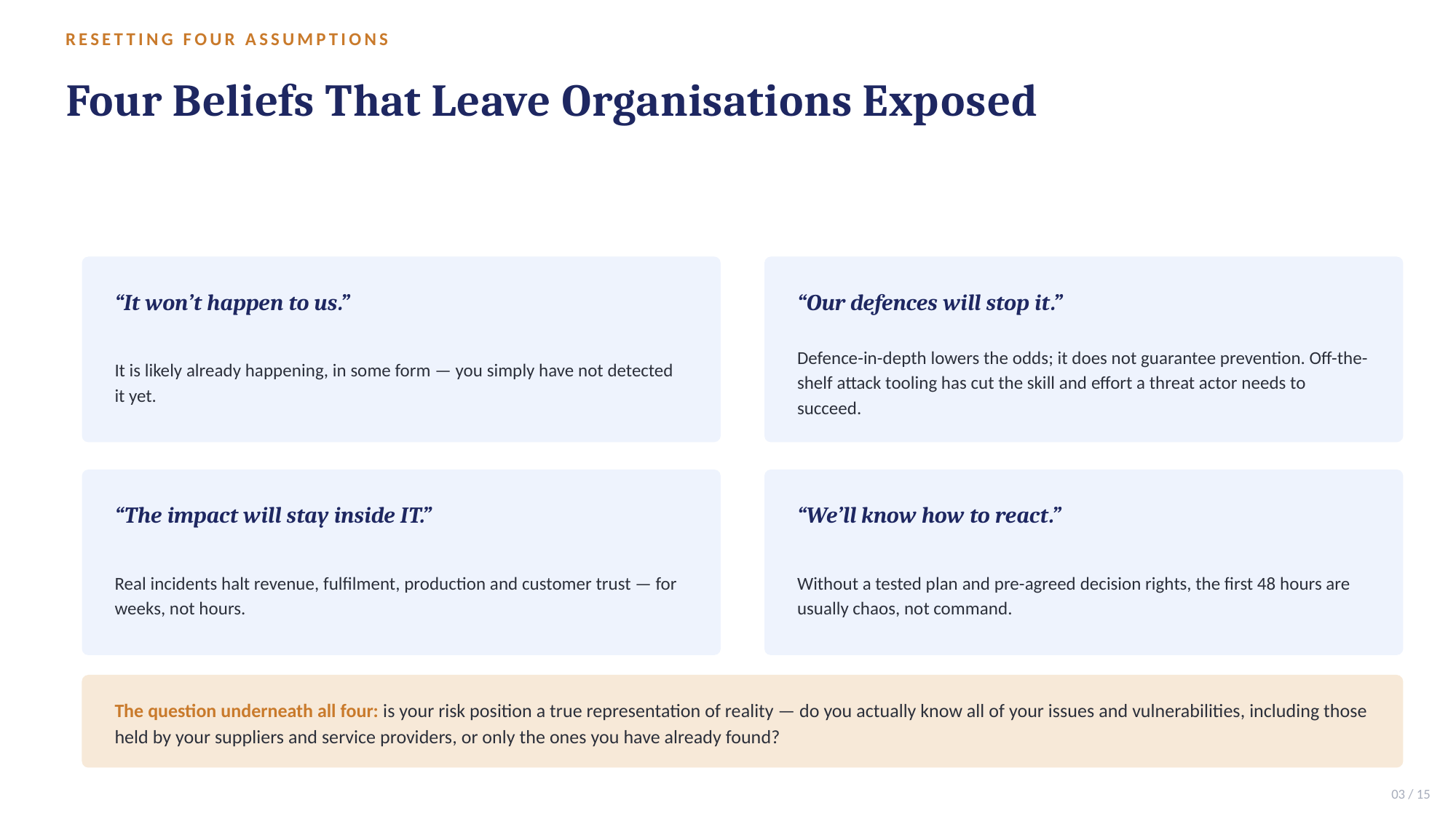

RESETTING FOUR ASSUMPTIONS
Four Beliefs That Leave Organisations Exposed

“It won’t happen to us.”
“Our defences will stop it.”
It is likely already happening, in some form — you simply have not detected it yet.
Defence-in-depth lowers the odds; it does not guarantee prevention. Off-the-shelf attack tooling has cut the skill and effort a threat actor needs to succeed.

“The impact will stay inside IT.”
“We’ll know how to react.”
Real incidents halt revenue, fulfilment, production and customer trust — for weeks, not hours.
Without a tested plan and pre-agreed decision rights, the first 48 hours are usually chaos, not command.

The question underneath all four: is your risk position a true representation of reality — do you actually know all of your issues and vulnerabilities, including those held by your suppliers and service providers, or only the ones you have already found?
03 / 15